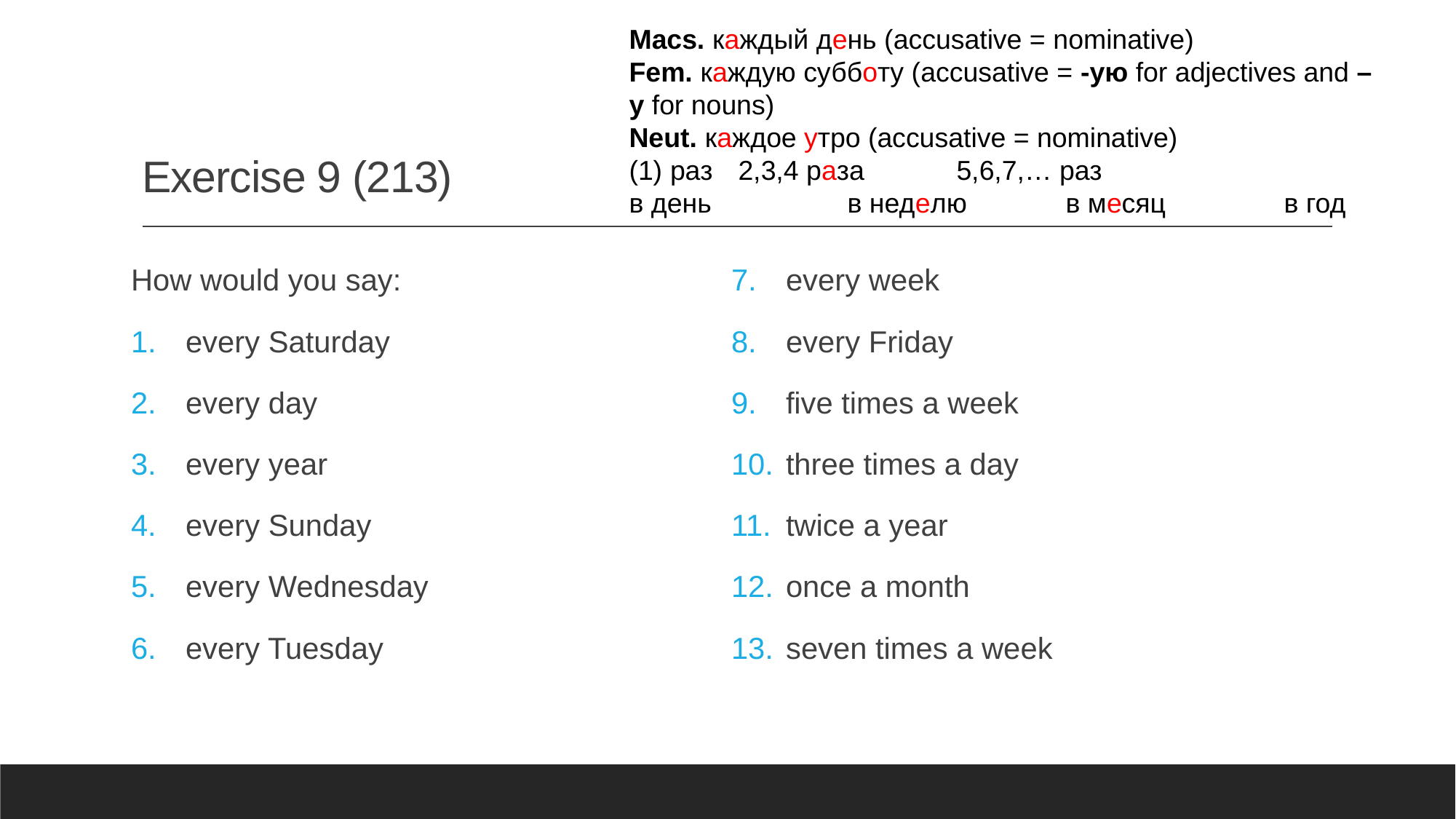

Macs. каждый день (accusative = nominative)
Fem. каждую субботу (accusative = -ую for adjectives and –у for nouns)
Neut. каждое утро (accusative = nominative)
(1) раз	2,3,4 раза	5,6,7,… раз
в день		в неделю	в месяц		в год

# Exercise 9 (213)
How would you say:
every Saturday
every day
every year
every Sunday
every Wednesday
every Tuesday
every week
every Friday
five times a week
three times a day
twice a year
once a month
seven times a week